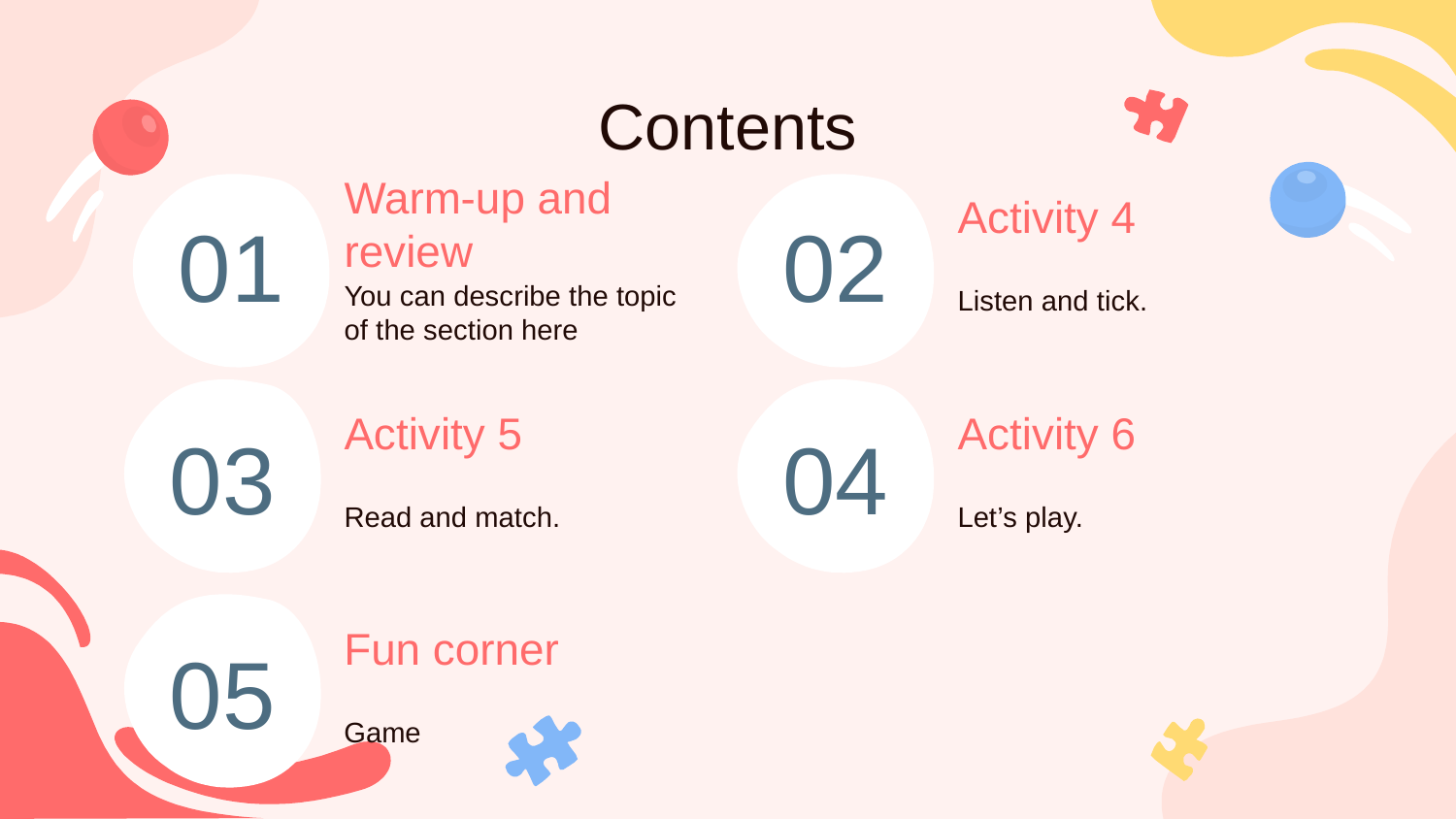

Contents

Activity 4

# Warm-up and review
01
02
Listen and tick.
You can describe the topic of the section here

Activity 5
Activity 6
03
04
Read and match.
Let’s play.

Fun corner
05
Game